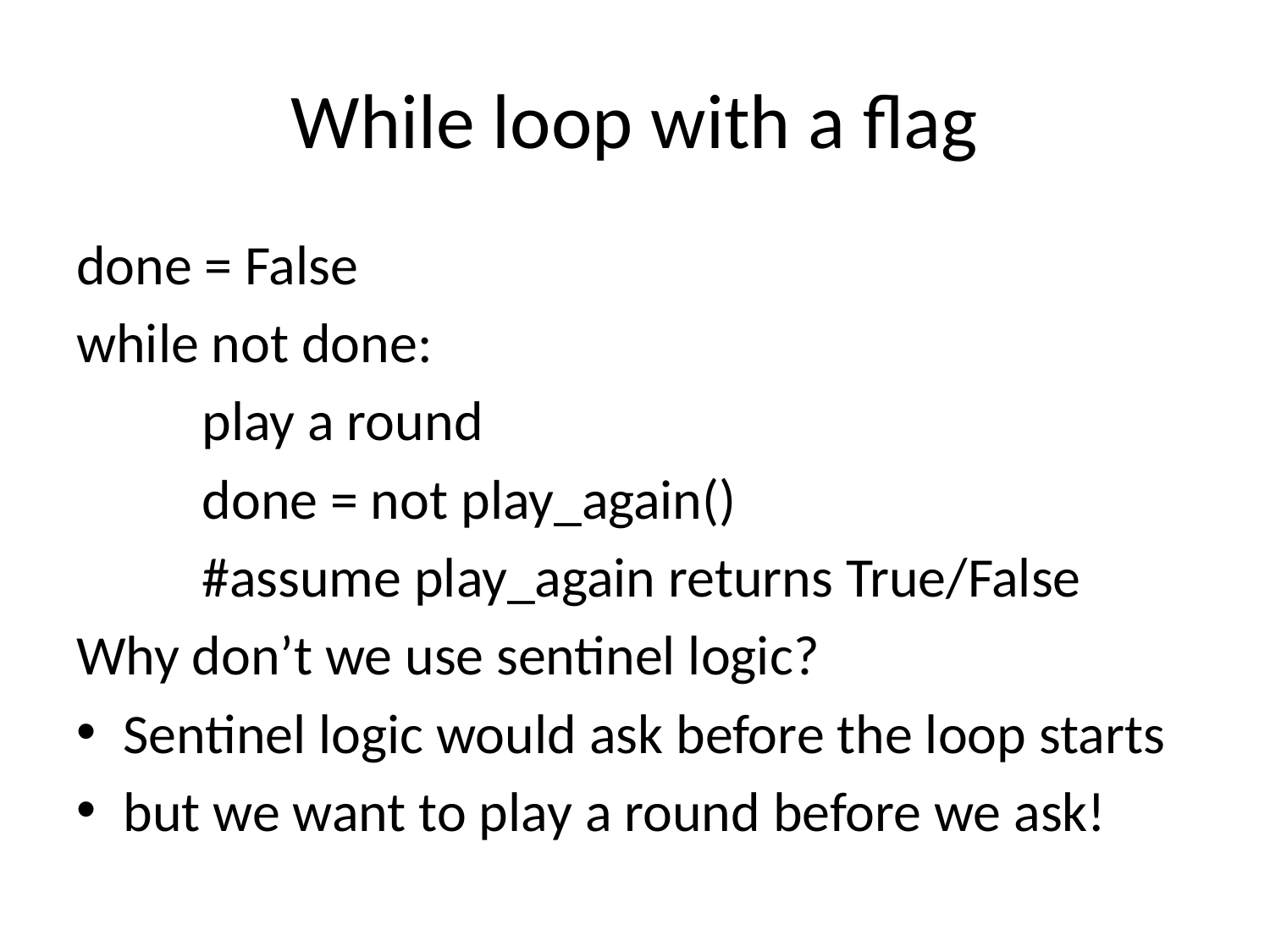

# While loop with a flag
done = False
while not done:
	play a round
	done = not play_again()
	#assume play_again returns True/False
Why don’t we use sentinel logic?
Sentinel logic would ask before the loop starts
but we want to play a round before we ask!